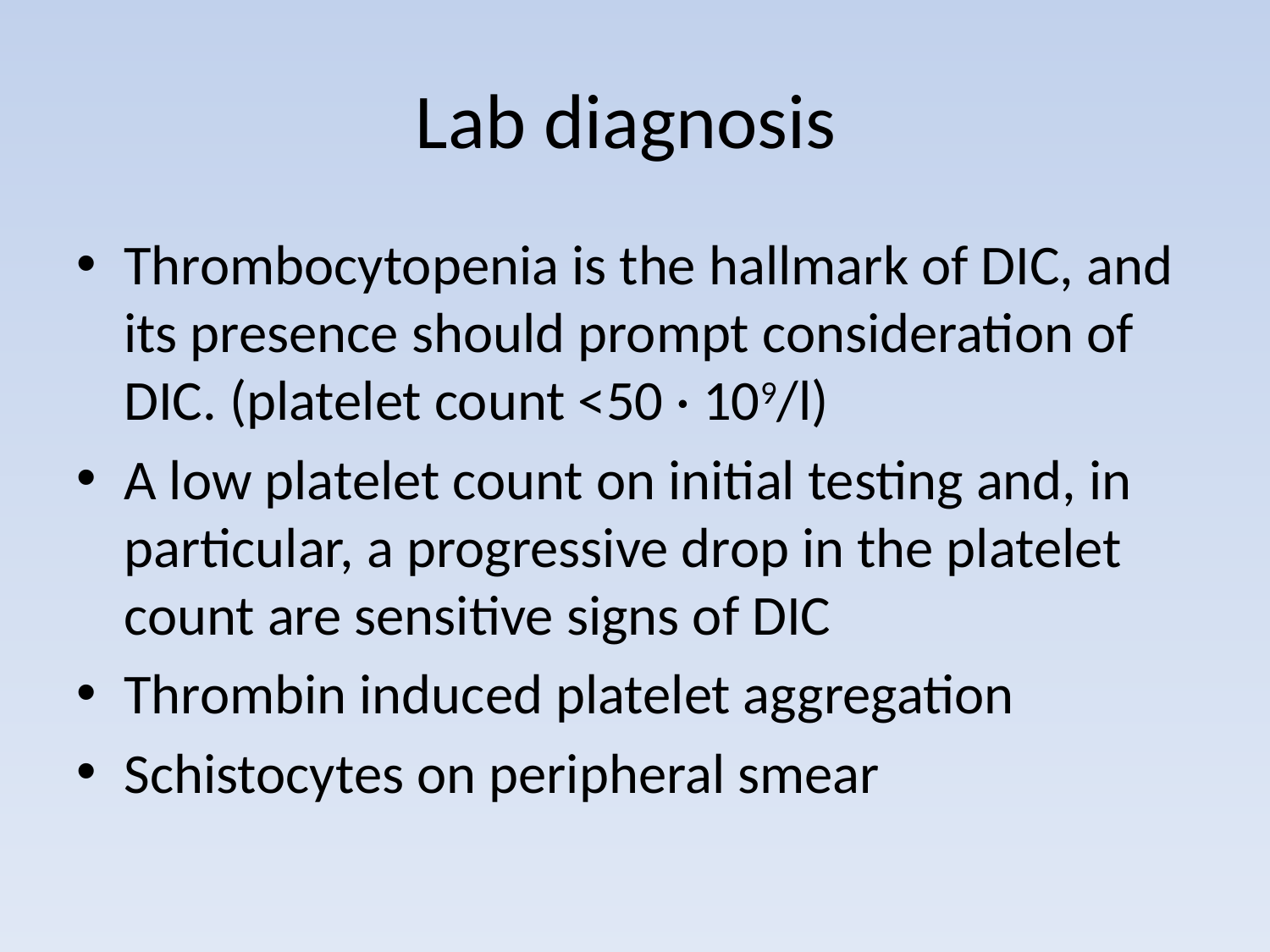

# Lab diagnosis
Thrombocytopenia is the hallmark of DIC, and its presence should prompt consideration of DIC. (platelet count <50 · 109/l)
A low platelet count on initial testing and, in particular, a progressive drop in the platelet count are sensitive signs of DIC
Thrombin induced platelet aggregation
Schistocytes on peripheral smear